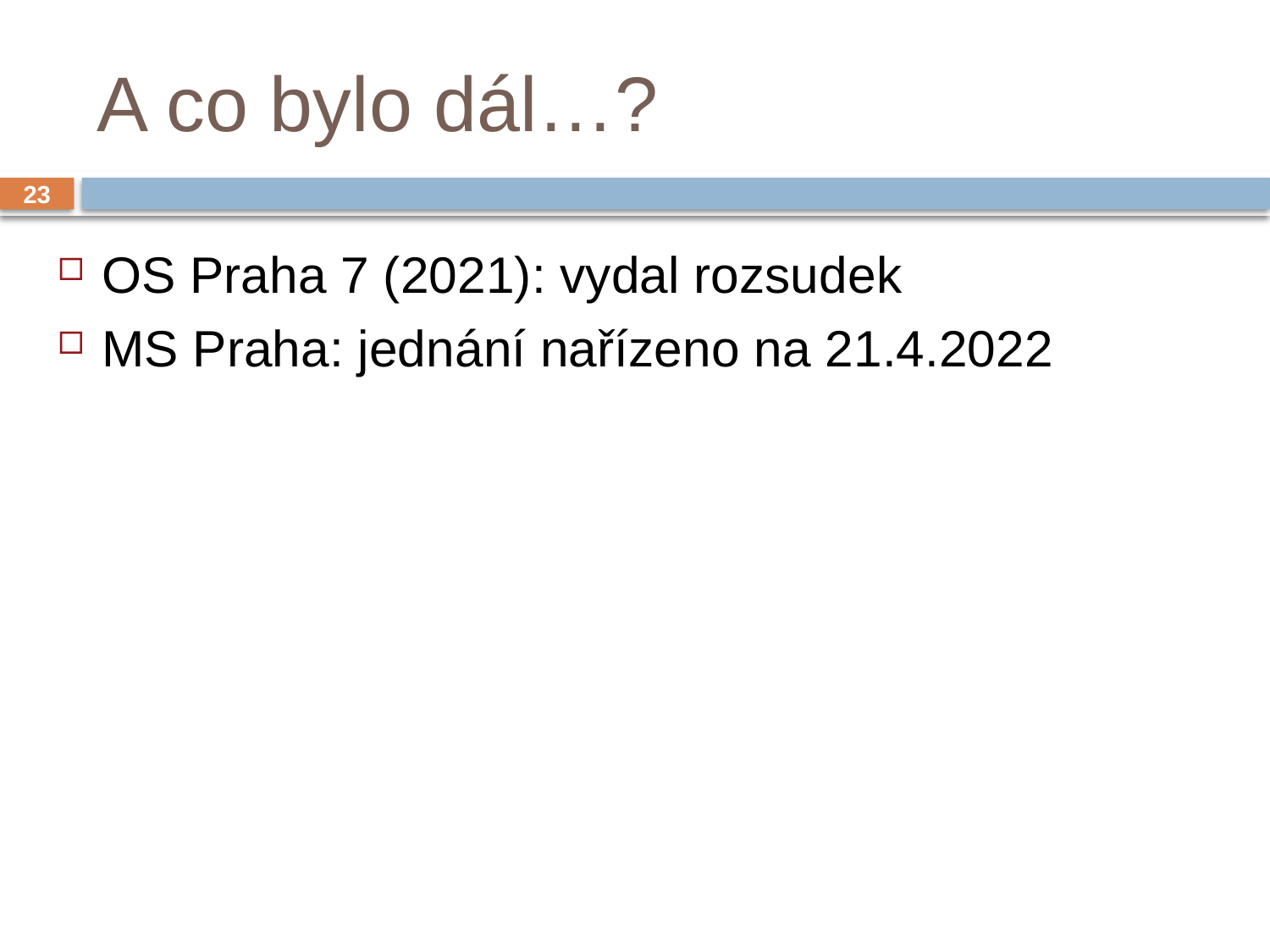

# A co bylo dál…?
23
OS Praha 7 (2021): vydal rozsudek
MS Praha: jednání nařízeno na 21.4.2022